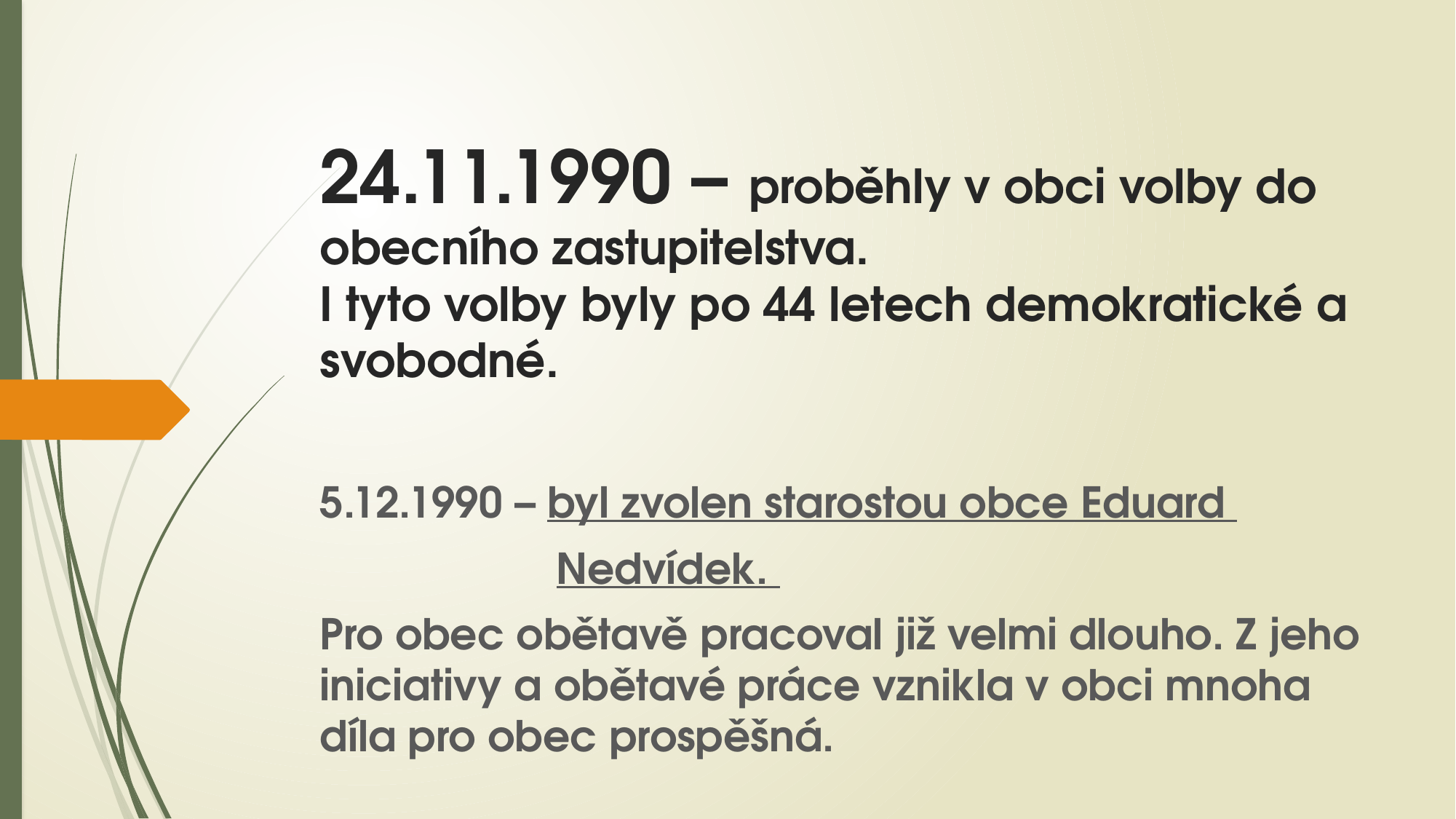

# 24.11.1990 – proběhly v obci volby do obecního zastupitelstva. I tyto volby byly po 44 letech demokratické a svobodné.
5.12.1990 – byl zvolen starostou obce Eduard
                    Nedvídek.
Pro obec obětavě pracoval již velmi dlouho. Z jeho iniciativy a obětavé práce vznikla v obci mnoha díla pro obec prospěšná.